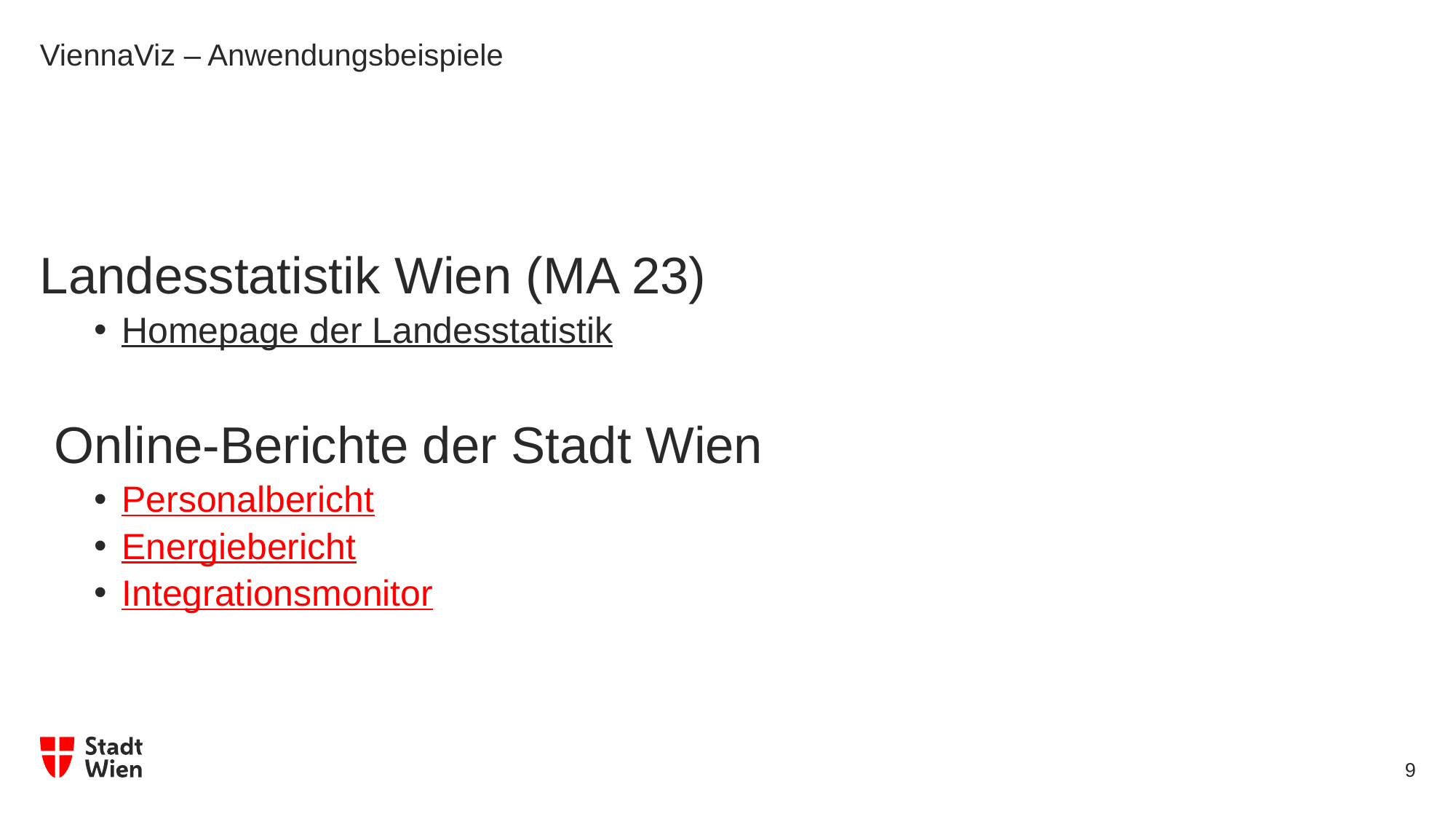

9

# ViennaViz – Anwendungsbeispiele

Landesstatistik Wien (MA 23)
Homepage der Landesstatistik
 Online-Berichte der Stadt Wien
Personalbericht
Energiebericht
Integrationsmonitor